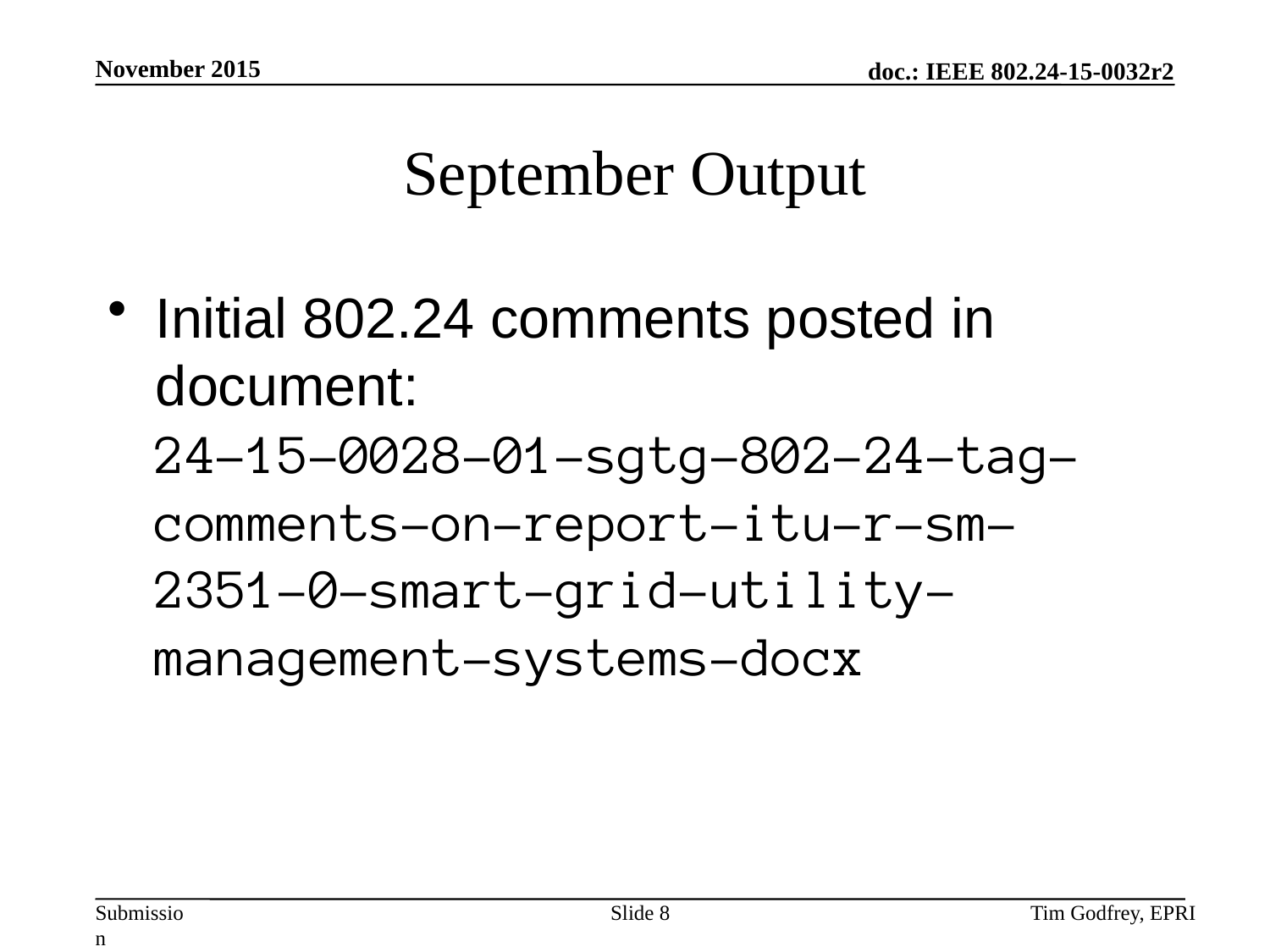

# September Output
Initial 802.24 comments posted in document:
24-15-0028-01-sgtg-802-24-tag-comments-on-report-itu-r-sm-2351-0-smart-grid-utility-management-systems-docx
Slide 8
Tim Godfrey, EPRI